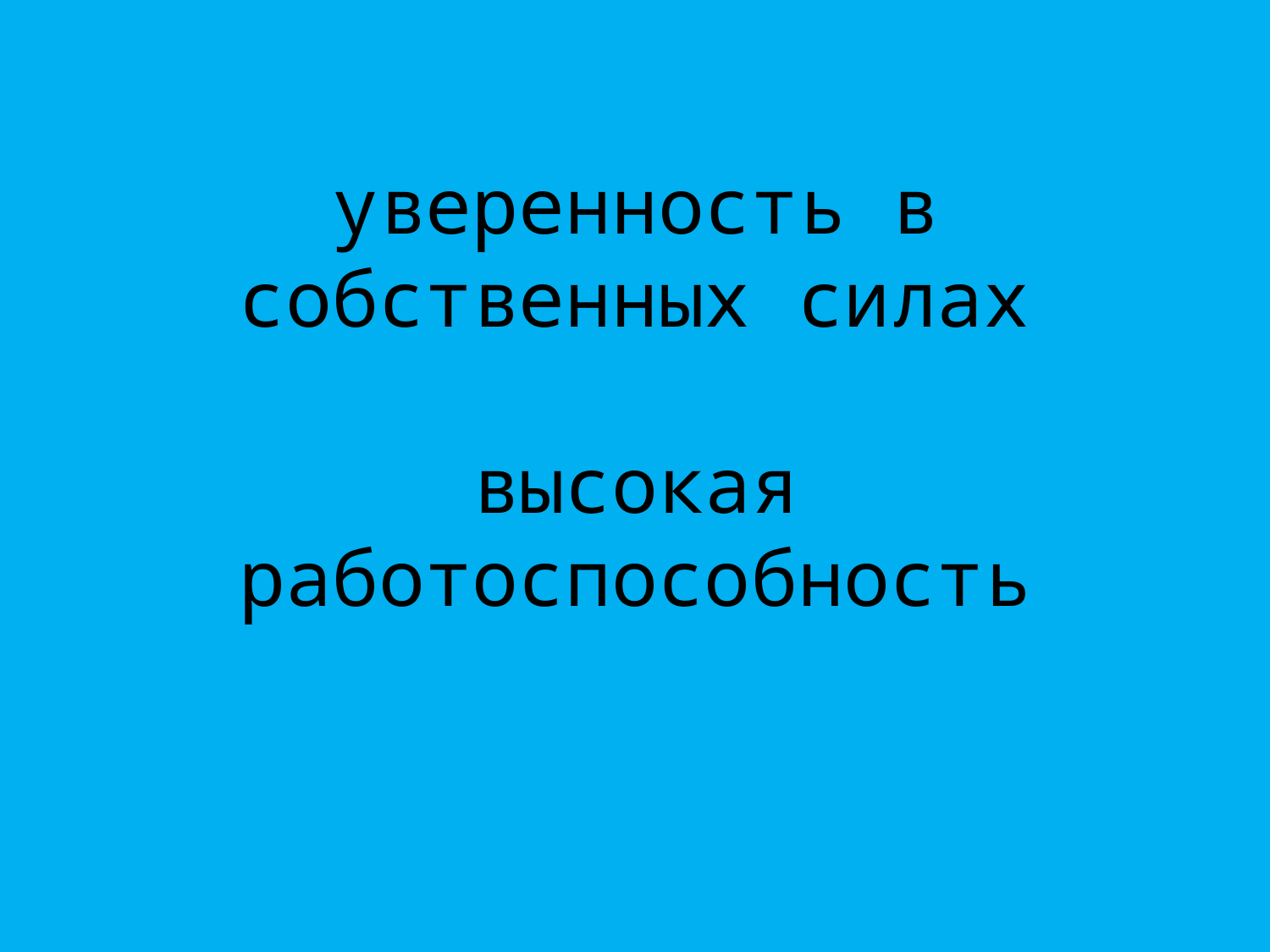

# уверенность в собственных силах высокая работоспособность